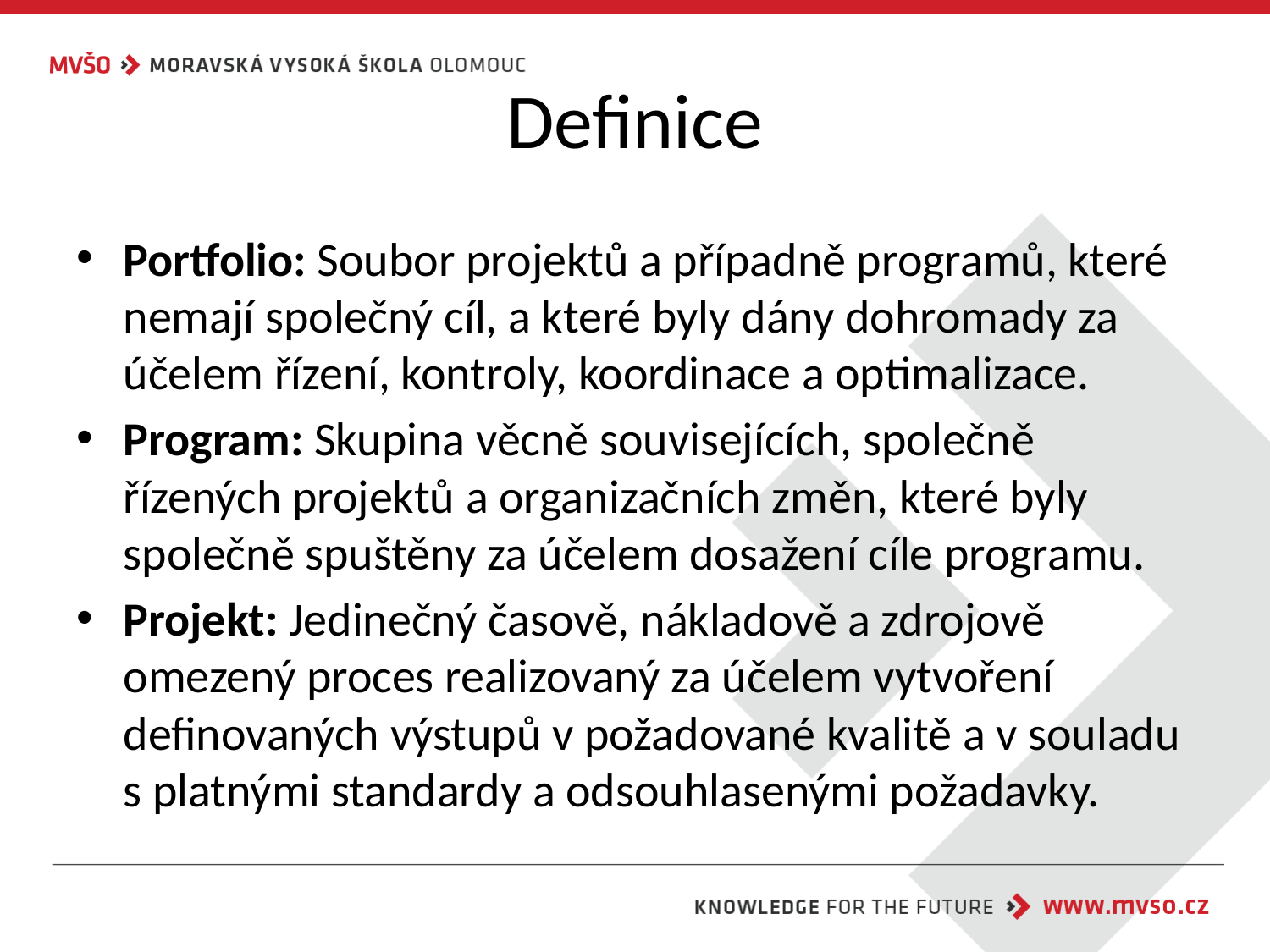

# Definice
Portfolio: Soubor projektů a případně programů, které nemají společný cíl, a které byly dány dohromady za účelem řízení, kontroly, koordinace a optimalizace.
Program: Skupina věcně souvisejících, společně řízených projektů a organizačních změn, které byly společně spuštěny za účelem dosažení cíle programu.
Projekt: Jedinečný časově, nákladově a zdrojově omezený proces realizovaný za účelem vytvoření definovaných výstupů v požadované kvalitě a v souladu s platnými standardy a odsouhlasenými požadavky.